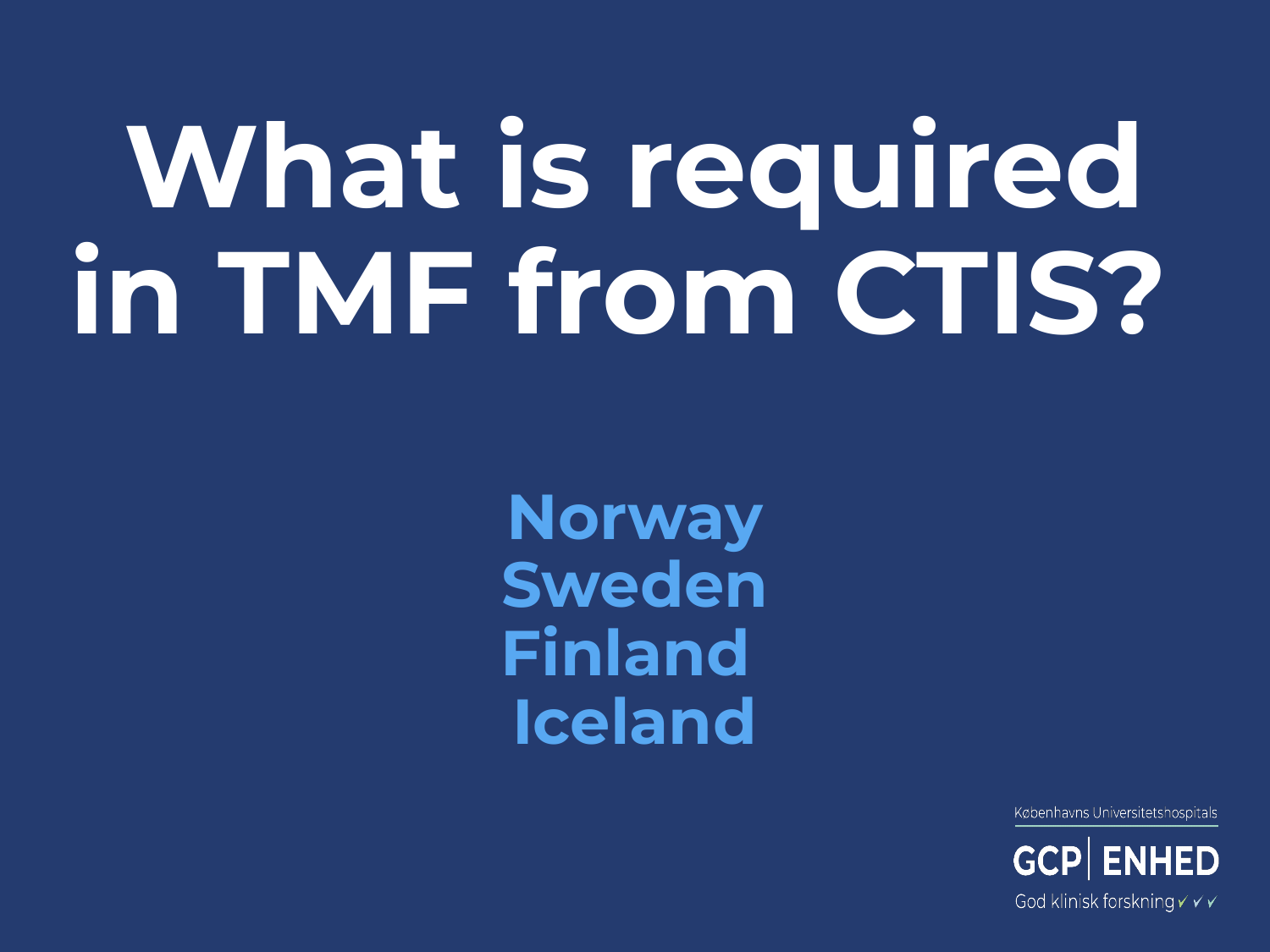

# What is required in TMF from CTIS? Norway Sweden Finland Iceland